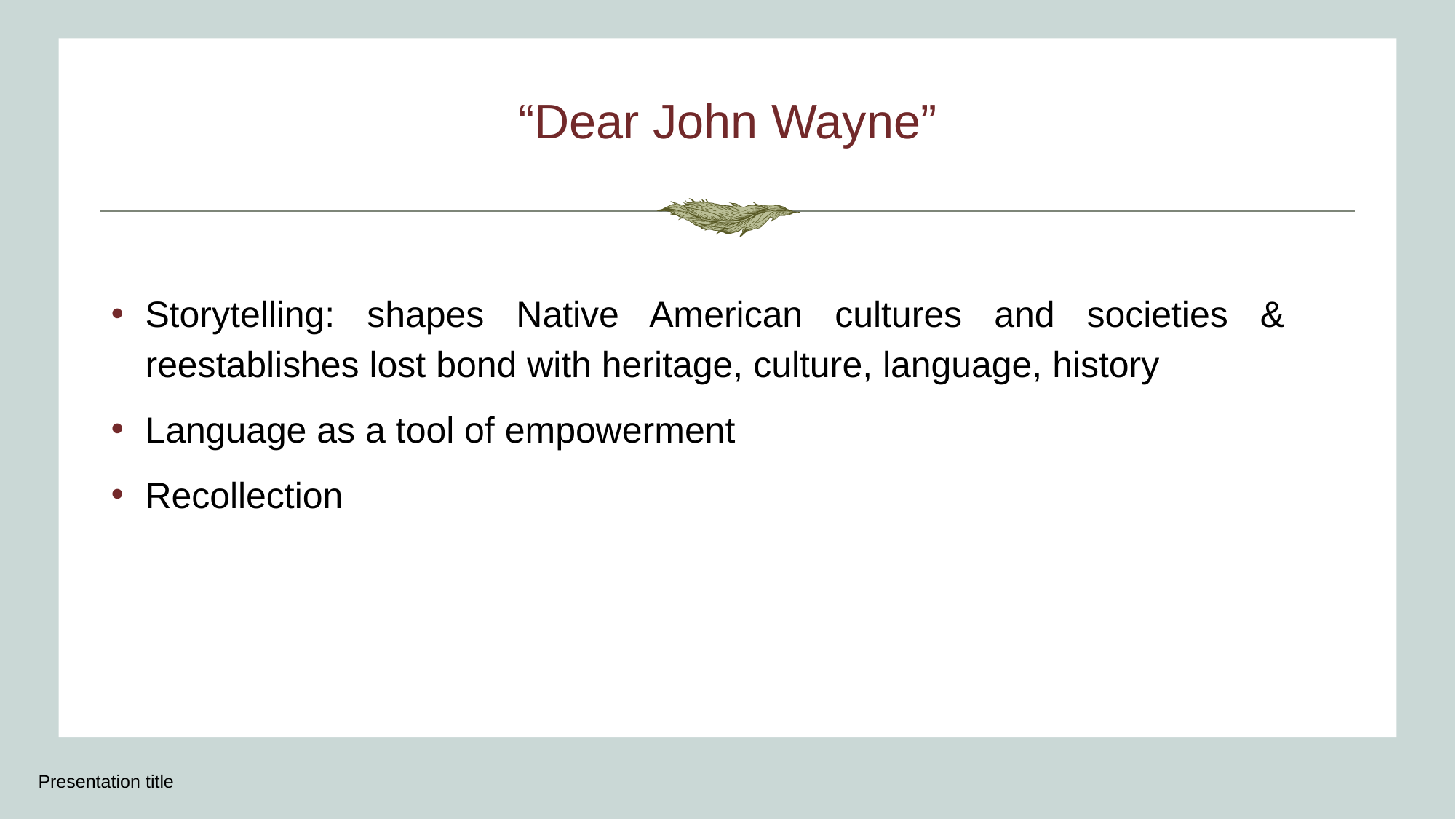

# “Dear John Wayne”
Storytelling: shapes Native American cultures and societies & reestablishes lost bond with heritage, culture, language, history
Language as a tool of empowerment
Recollection
Presentation title